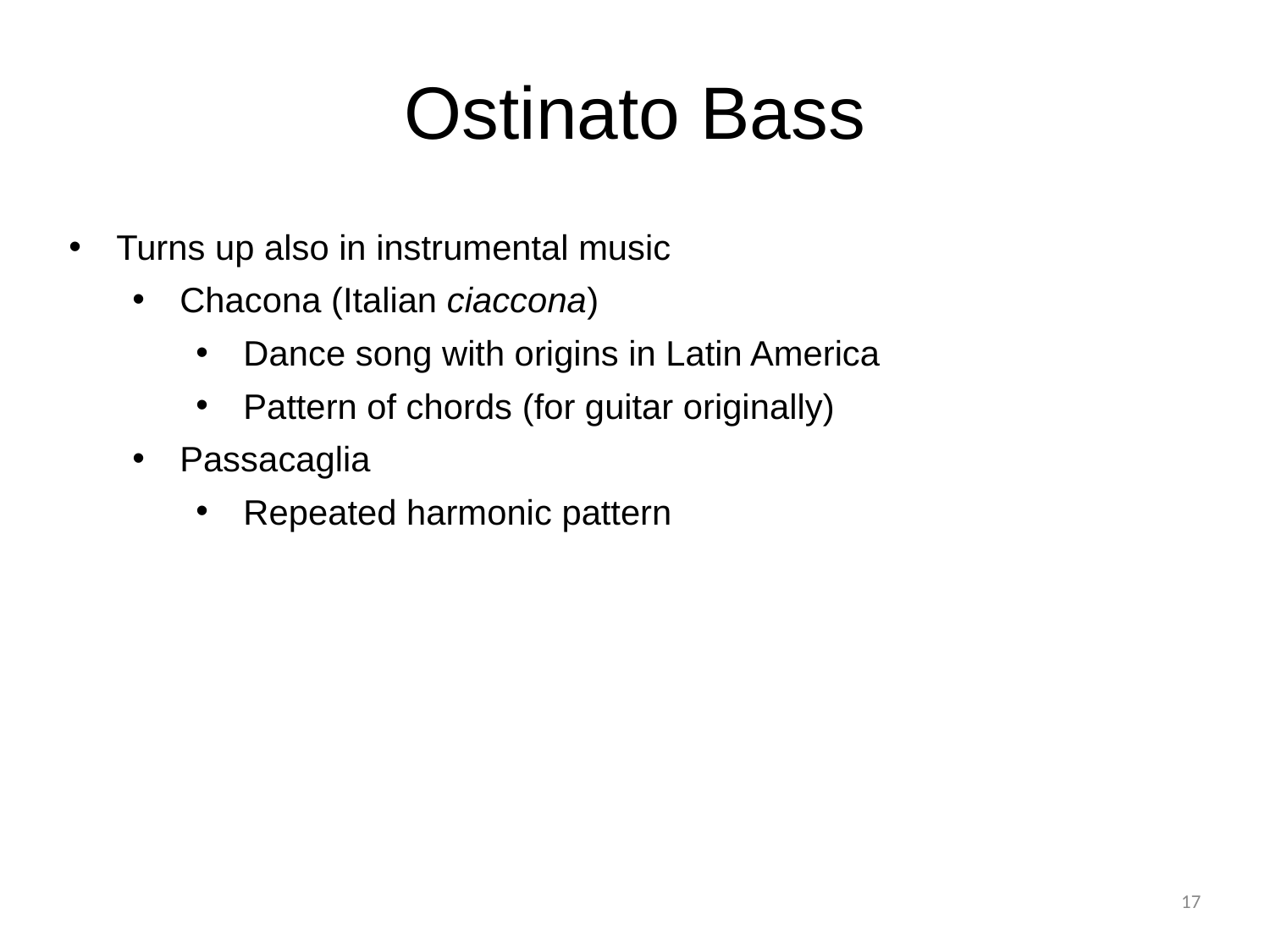

# Ostinato Bass
Turns up also in instrumental music
Chacona (Italian ciaccona)
Dance song with origins in Latin America
Pattern of chords (for guitar originally)
Passacaglia
Repeated harmonic pattern
17